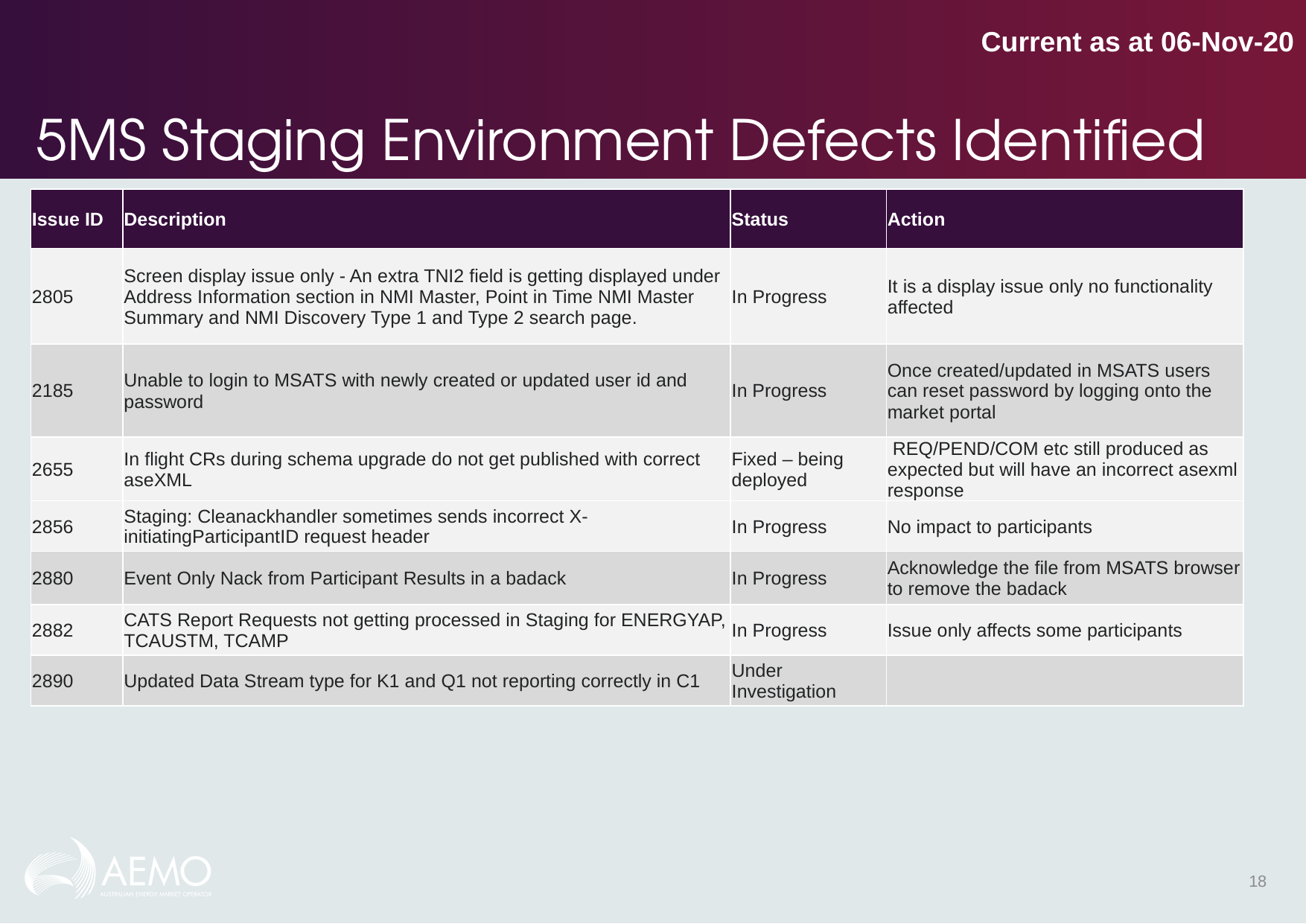

Current as at 06-Nov-20
# 5MS Staging Environment Defects Identified
| Issue ID​ | Description​ | Status​ | Action​ |
| --- | --- | --- | --- |
| 2805 | Screen display issue only - An extra TNI2 field is getting displayed under Address Information section in NMI Master, Point in Time NMI Master Summary and NMI Discovery Type 1 and Type 2 search page.​ | In Progress | It is a display issue only no functionality affected​ |
| 2185​ | Unable to login to MSATS with newly created or updated user id and password​ | In Progress​ | Once created/updated in MSATS users can reset password by logging onto the market portal​ |
| 2655 | In flight CRs during schema upgrade do not get published with correct aseXML | Fixed – being deployed | REQ/PEND/COM etc still produced as expected but will have an incorrect asexml response |
| 2856 | Staging: Cleanackhandler sometimes sends incorrect X-initiatingParticipantID request header | In Progress | No impact to participants |
| 2880 | Event Only Nack from Participant Results in a badack | In Progress | Acknowledge the file from MSATS browser to remove the badack |
| 2882 | CATS Report Requests not getting processed in Staging for ENERGYAP, TCAUSTM, TCAMP | In Progress | Issue only affects some participants |
| 2890 | Updated Data Stream type for K1 and Q1 not reporting correctly in C1 | Under Investigation |  |
18